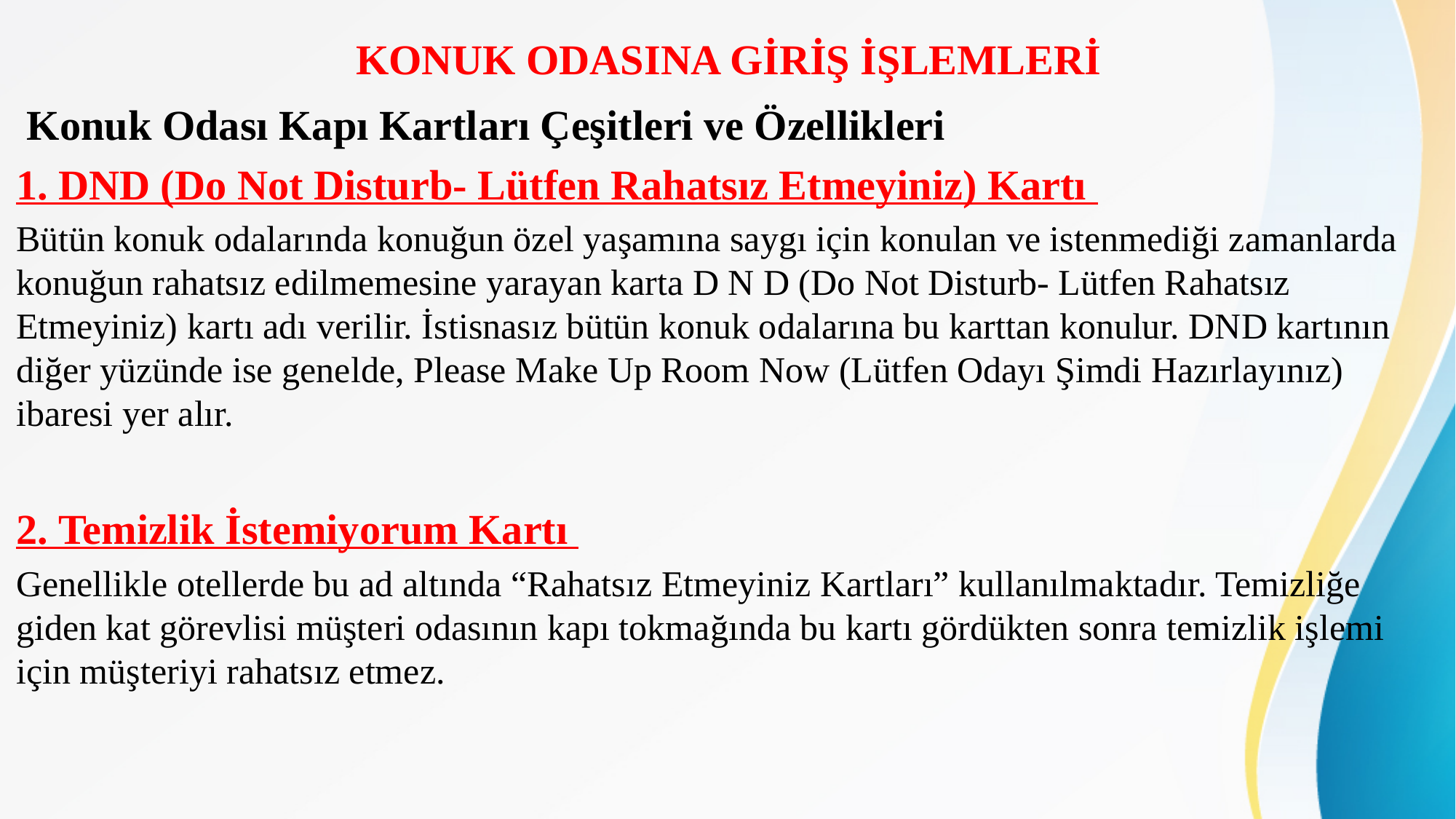

# KONUK ODASINA GİRİŞ İŞLEMLERİ
 Konuk Odası Kapı Kartları Çeşitleri ve Özellikleri
1. DND (Do Not Disturb- Lütfen Rahatsız Etmeyiniz) Kartı
Bütün konuk odalarında konuğun özel yaşamına saygı için konulan ve istenmediği zamanlarda konuğun rahatsız edilmemesine yarayan karta D N D (Do Not Disturb- Lütfen Rahatsız Etmeyiniz) kartı adı verilir. İstisnasız bütün konuk odalarına bu karttan konulur. DND kartının diğer yüzünde ise genelde, Please Make Up Room Now (Lütfen Odayı Şimdi Hazırlayınız) ibaresi yer alır.

2. Temizlik İstemiyorum Kartı
Genellikle otellerde bu ad altında “Rahatsız Etmeyiniz Kartları” kullanılmaktadır. Temizliğe giden kat görevlisi müşteri odasının kapı tokmağında bu kartı gördükten sonra temizlik işlemi için müşteriyi rahatsız etmez.